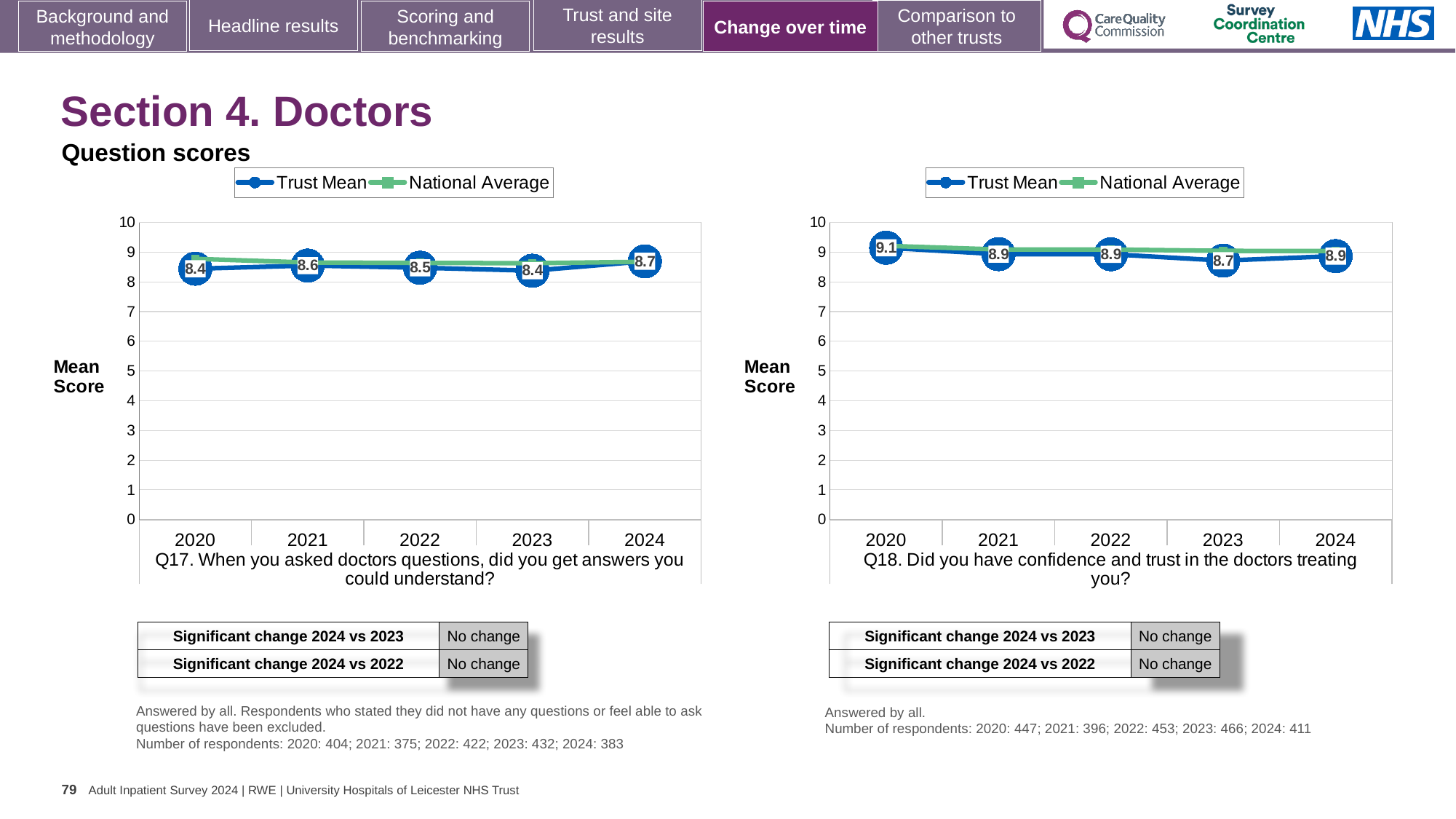

# Section 4. Doctors
Question scores

### Chart

| Category | Trust Mean | National Average |
|---|---|---|
| 2020 | 8.442929539267379 | 8.775622496772892 |
| 2021 | 8.55048780556946 | 8.65300797907108 |
| 2022 | 8.47742455508417 | 8.638316008204752 |
| 2023 | 8.376818819400157 | 8.628936229033119 |
| 2024 | 8.69221321424522 | 8.676813970679843 |

### Chart

| Category | Trust Mean | National Average |
|---|---|---|
| 2020 | 9.149805176151586 | 9.213422883906146 |
| 2021 | 8.933368560685368 | 9.090088854968883 |
| 2022 | 8.93114678844925 | 9.089684092207076 |
| 2023 | 8.716515201233626 | 9.044584746248495 |
| 2024 | 8.868881779780812 | 9.039315057789015 |
| Significant change 2024 vs 2023 | No change |
| --- | --- |
| Significant change 2024 vs 2022 | No change |
| Significant change 2024 vs 2023 | No change |
| --- | --- |
| Significant change 2024 vs 2022 | No change |
Answered by all. Respondents who stated they did not have any questions or feel able to ask questions have been excluded.
Number of respondents: 2020: 404; 2021: 375; 2022: 422; 2023: 432; 2024: 383

Answered by all.
Number of respondents: 2020: 447; 2021: 396; 2022: 453; 2023: 466; 2024: 411

79